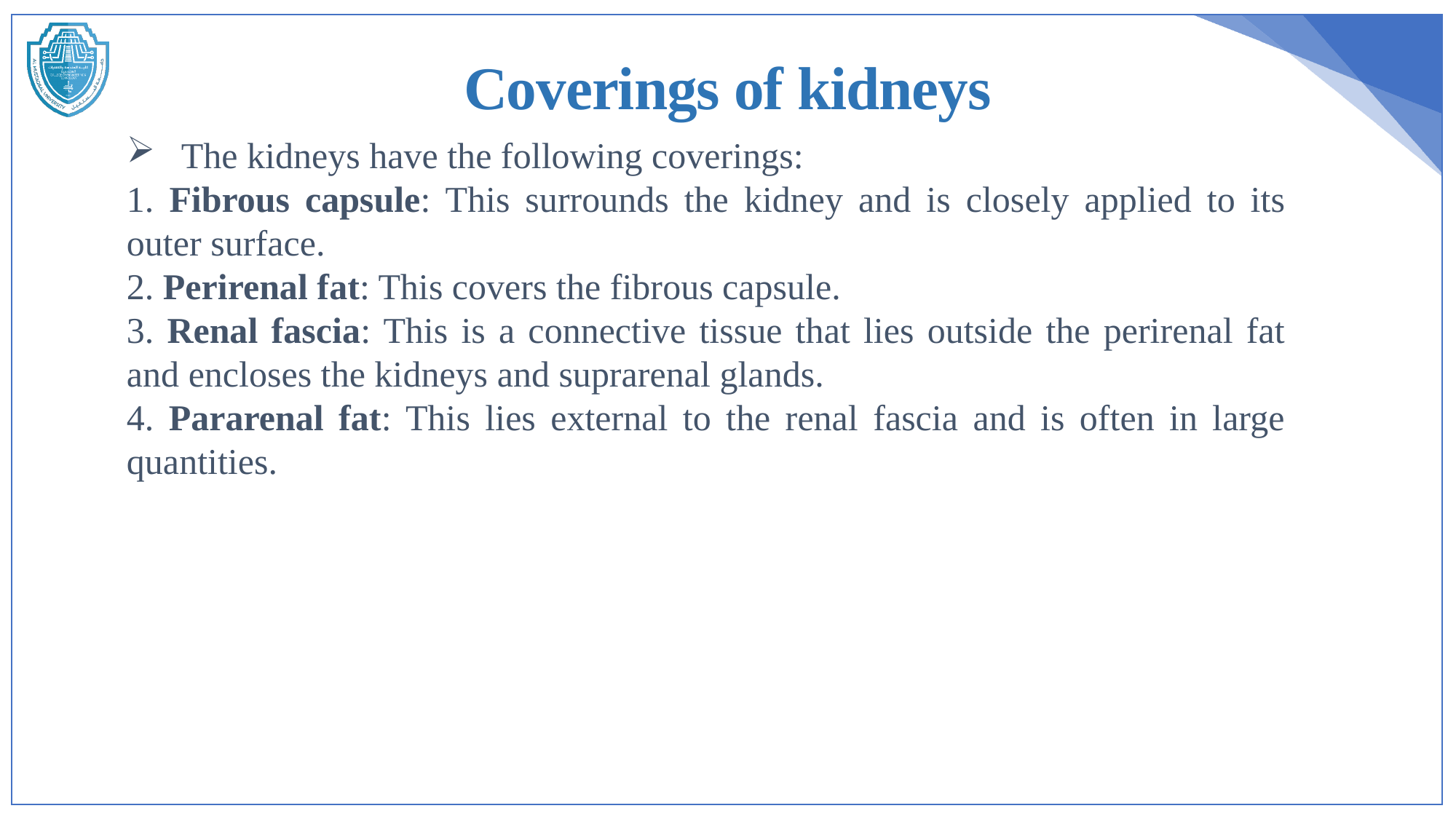

Coverings of kidneys
The kidneys have the following coverings:
1. Fibrous capsule: This surrounds the kidney and is closely applied to its outer surface.
2. Perirenal fat: This covers the fibrous capsule.
3. Renal fascia: This is a connective tissue that lies outside the perirenal fat and encloses the kidneys and suprarenal glands.
4. Pararenal fat: This lies external to the renal fascia and is often in large quantities.